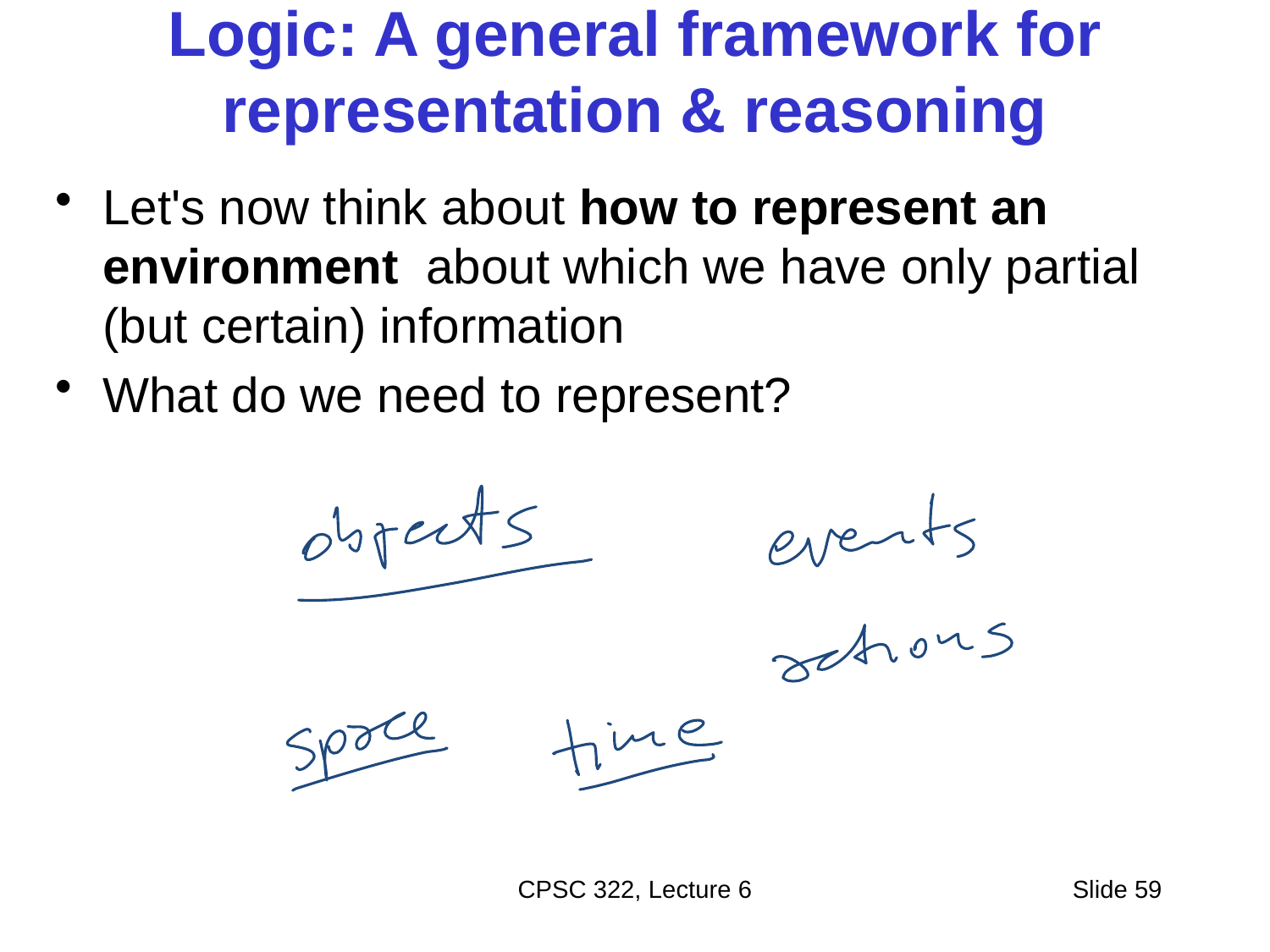

# Logic: A general framework for representation & reasoning
Let's now think about how to represent an environment  about which we have only partial (but certain) information
What do we need to represent?
CPSC 322, Lecture 6
Slide 59